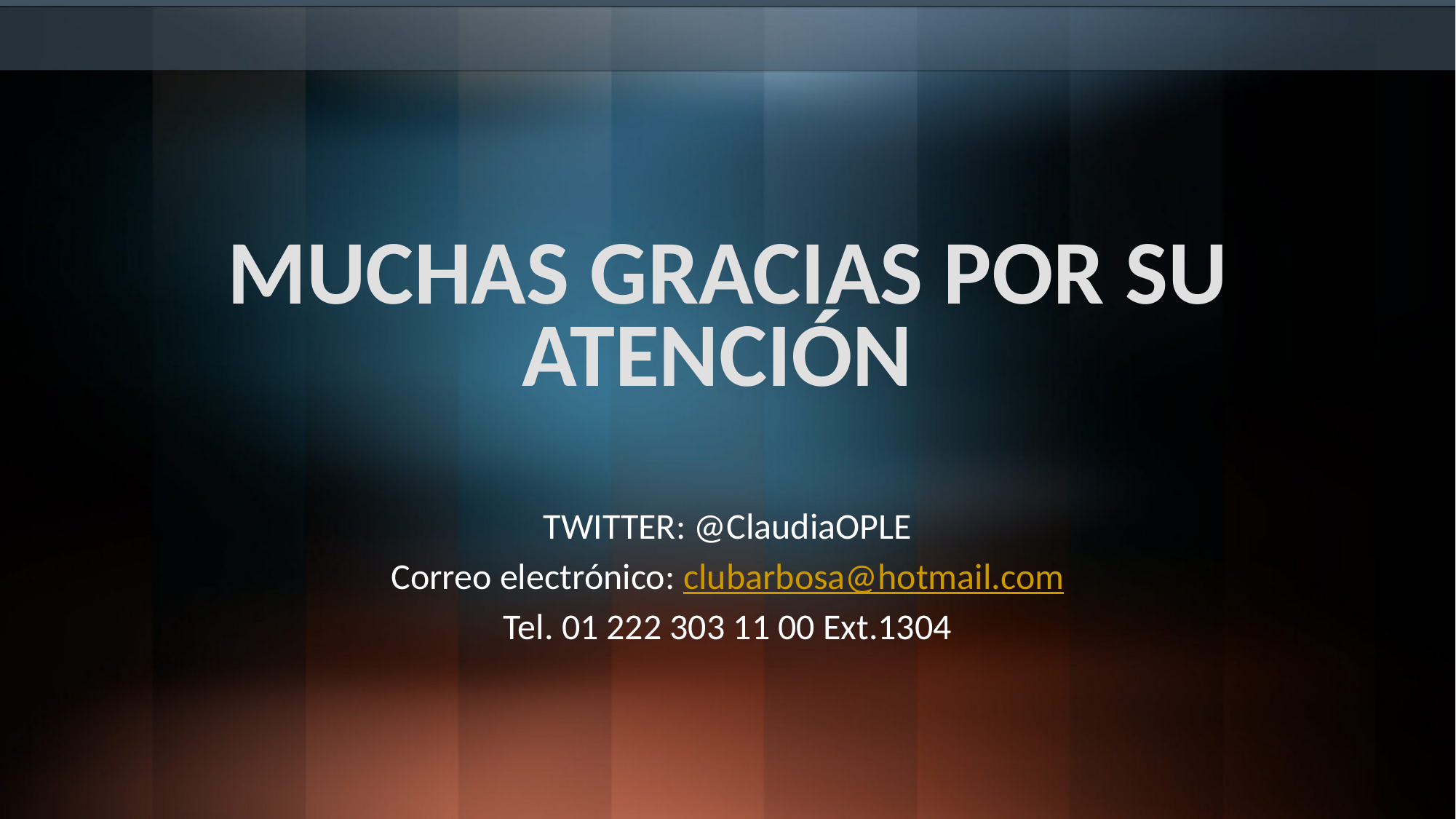

# MUCHAS GRACIAS POR SU ATENCIÓN
TWITTER: @ClaudiaOPLE
Correo electrónico: clubarbosa@hotmail.com
Tel. 01 222 303 11 00 Ext.1304